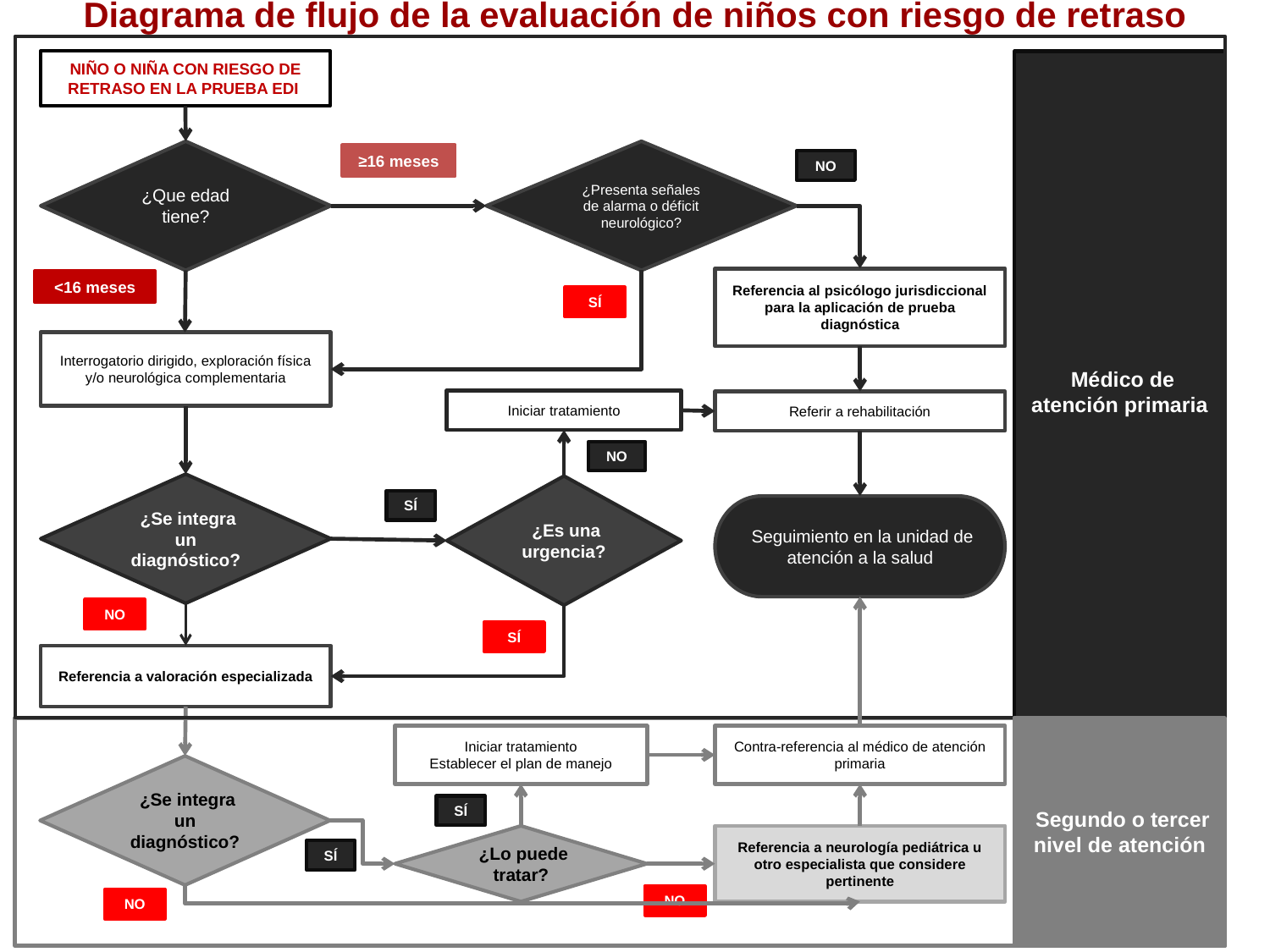

Diagrama de flujo de la evaluación de niños con riesgo de retraso

NIÑO O NIÑA CON RIESGO DE RETRASO EN LA PRUEBA EDI
 Médico de atención primaria
¿Que edad tiene?
¿Presenta señales de alarma o déficit neurológico?
≥16 meses
NO
Referencia al psicólogo jurisdiccional para la aplicación de prueba diagnóstica
<16 meses
SÍ
Interrogatorio dirigido, exploración física y/o neurológica complementaria
Iniciar tratamiento
Referir a rehabilitación
NO
 ¿Se integra un diagnóstico?
 ¿Es una urgencia?
SÍ
 Seguimiento en la unidad de atención a la salud
NO
SÍ
Referencia a valoración especializada
 Segundo o tercer nivel de atención

Iniciar tratamiento
Establecer el plan de manejo
Contra-referencia al médico de atención primaria
 ¿Se integra un diagnóstico?
SÍ
 ¿Lo puede tratar?
Referencia a neurología pediátrica u otro especialista que considere pertinente
SÍ
NO
NO